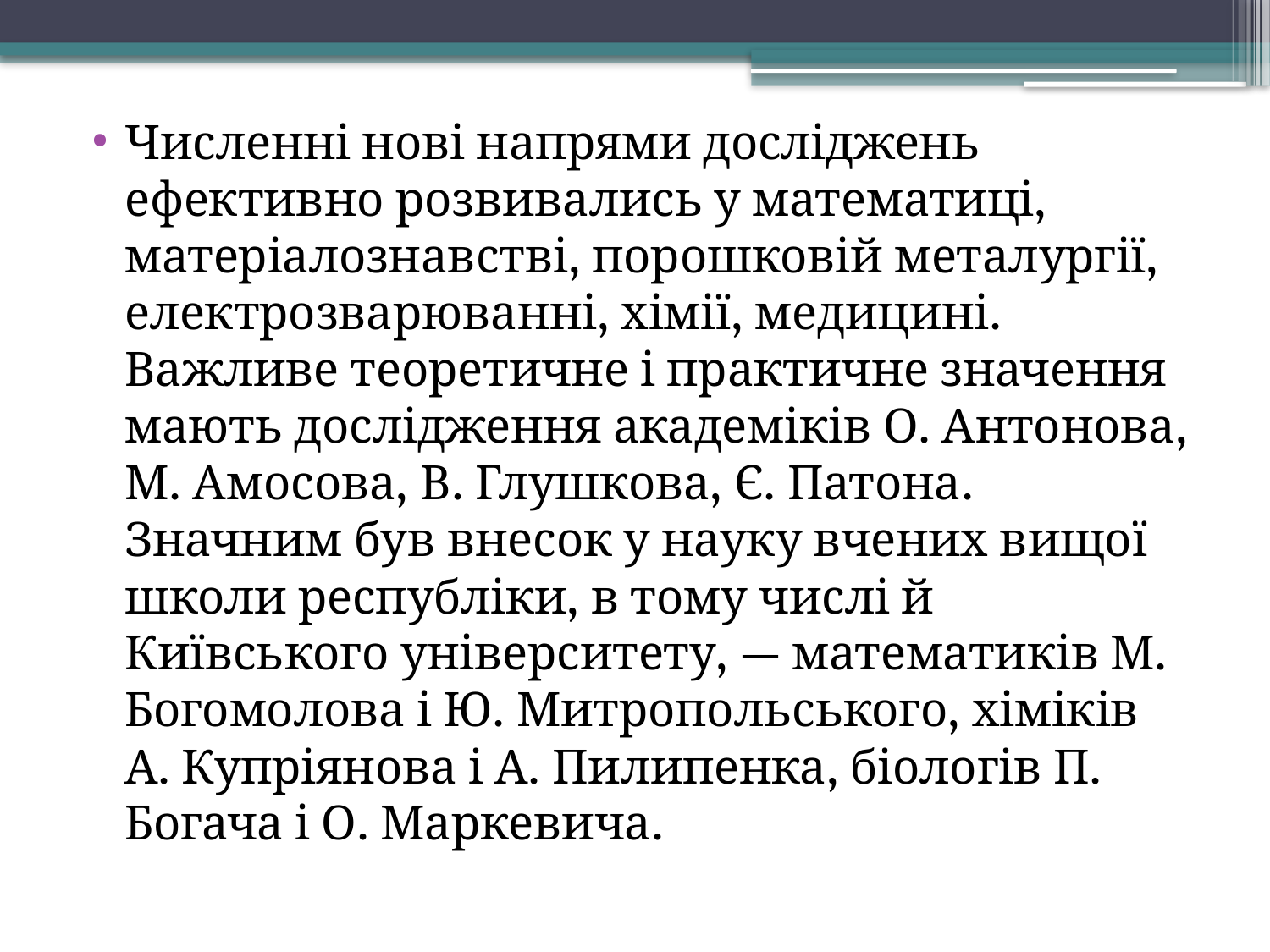

Численні нові напрями досліджень ефективно розвивались у математиці, матеріалознавстві, порошковій металургії, електрозварюванні, хімії, медицині. Важливе теоретичне і практичне значення мають дослідження академіків О. Антонова, М. Амосова, В. Глушкова, Є. Патона. Значним був внесок у науку вчених вищої школи республіки, в тому числі й Київського університету, — математиків М. Богомолова і Ю. Митропольського, хіміків А. Купріянова і А. Пилипенка, біологів П. Богача і О. Маркевича.